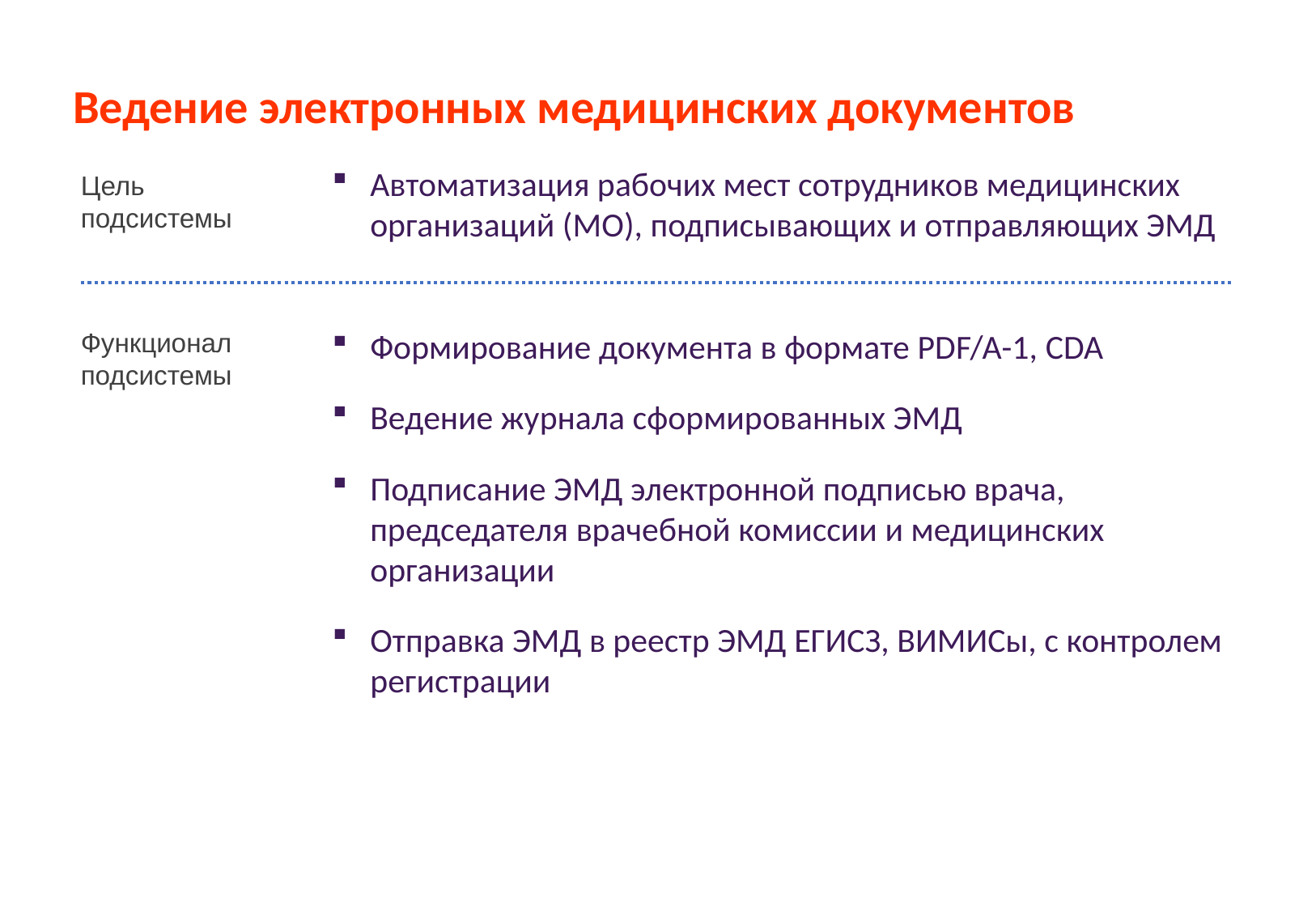

Ведение электронных медицинских документов
Цель
подсистемы
Автоматизация рабочих мест сотрудников медицинских организаций (МО), подписывающих и отправляющих ЭМД
Функционал
подсистемы
Формирование документа в формате PDF/A-1, CDA
Ведение журнала сформированных ЭМД
Подписание ЭМД электронной подписью врача, председателя врачебной комиссии и медицинских организации
Отправка ЭМД в реестр ЭМД ЕГИСЗ, ВИМИСы, с контролем регистрации